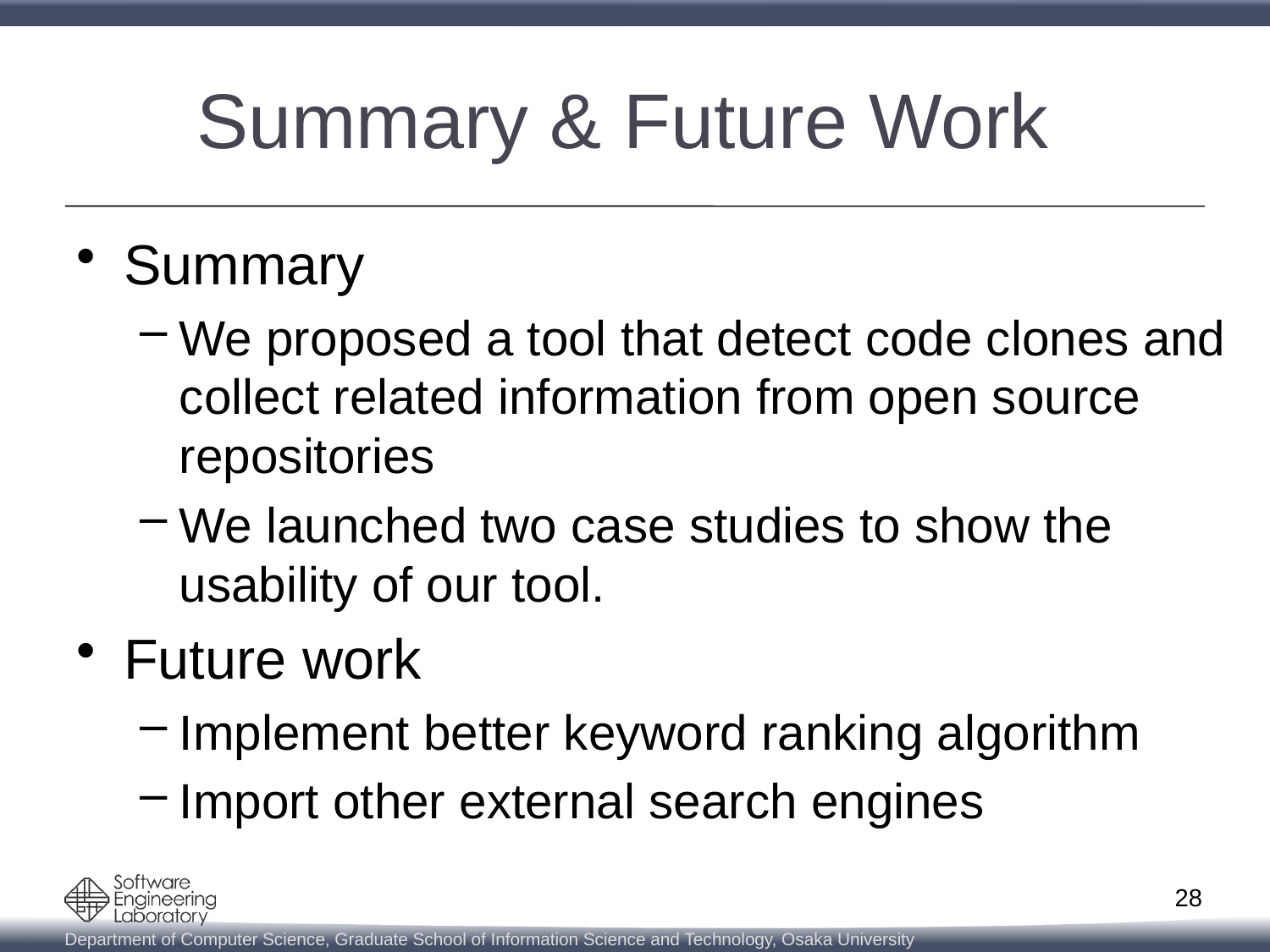

# Summary & Future Work
Summary
We proposed a tool that detect code clones and collect related information from open source repositories
We launched two case studies to show the usability of our tool.
Future work
Implement better keyword ranking algorithm
Import other external search engines

28